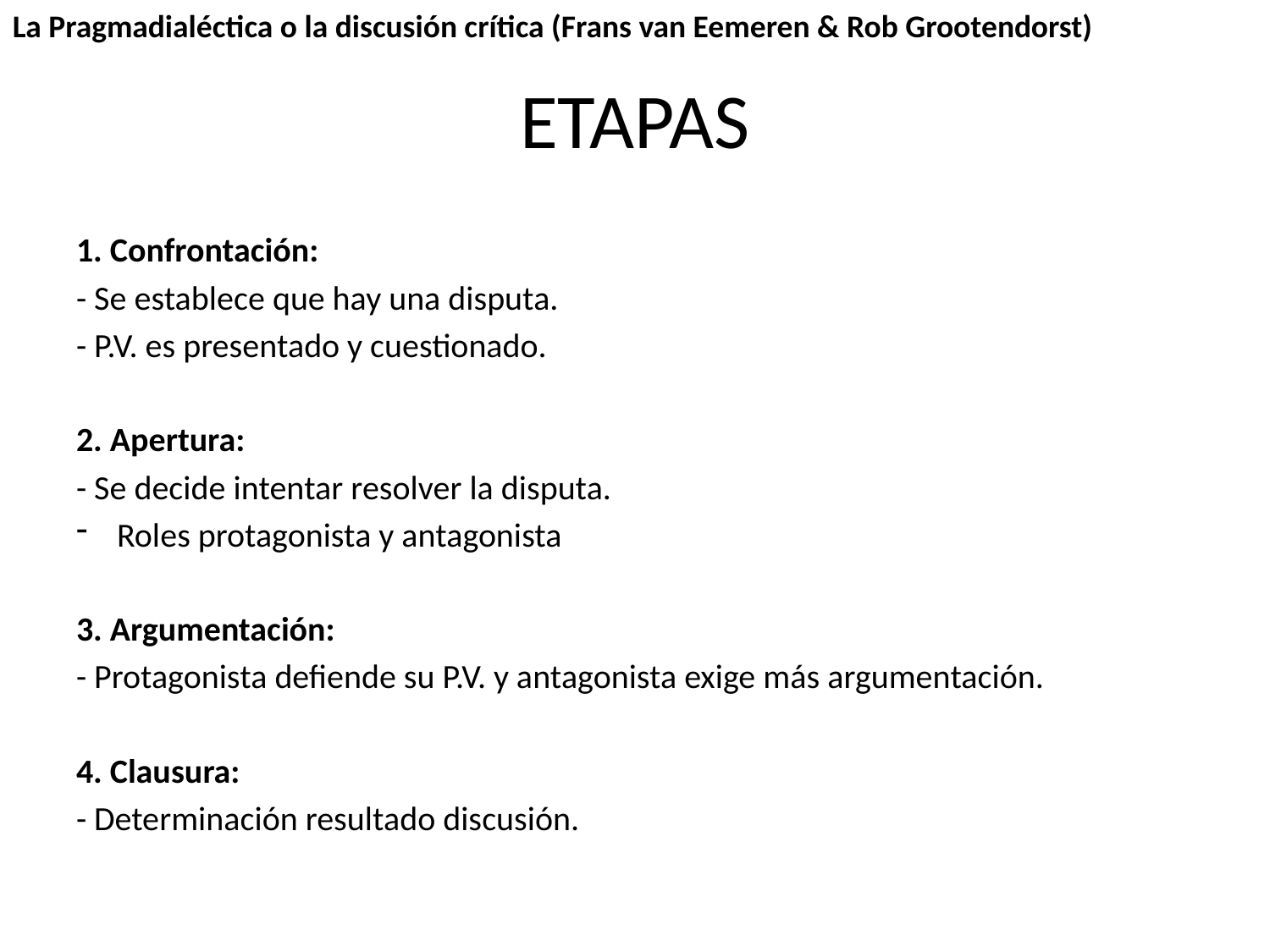

La Pragmadialéctica o la discusión crítica (Frans van Eemeren & Rob Grootendorst)
# ETAPAS
1. Confrontación:
- Se establece que hay una disputa.
- P.V. es presentado y cuestionado.

2. Apertura:
- Se decide intentar resolver la disputa.
Roles protagonista y antagonista

3. Argumentación:
- Protagonista defiende su P.V. y antagonista exige más argumentación.

4. Clausura:
- Determinación resultado discusión.